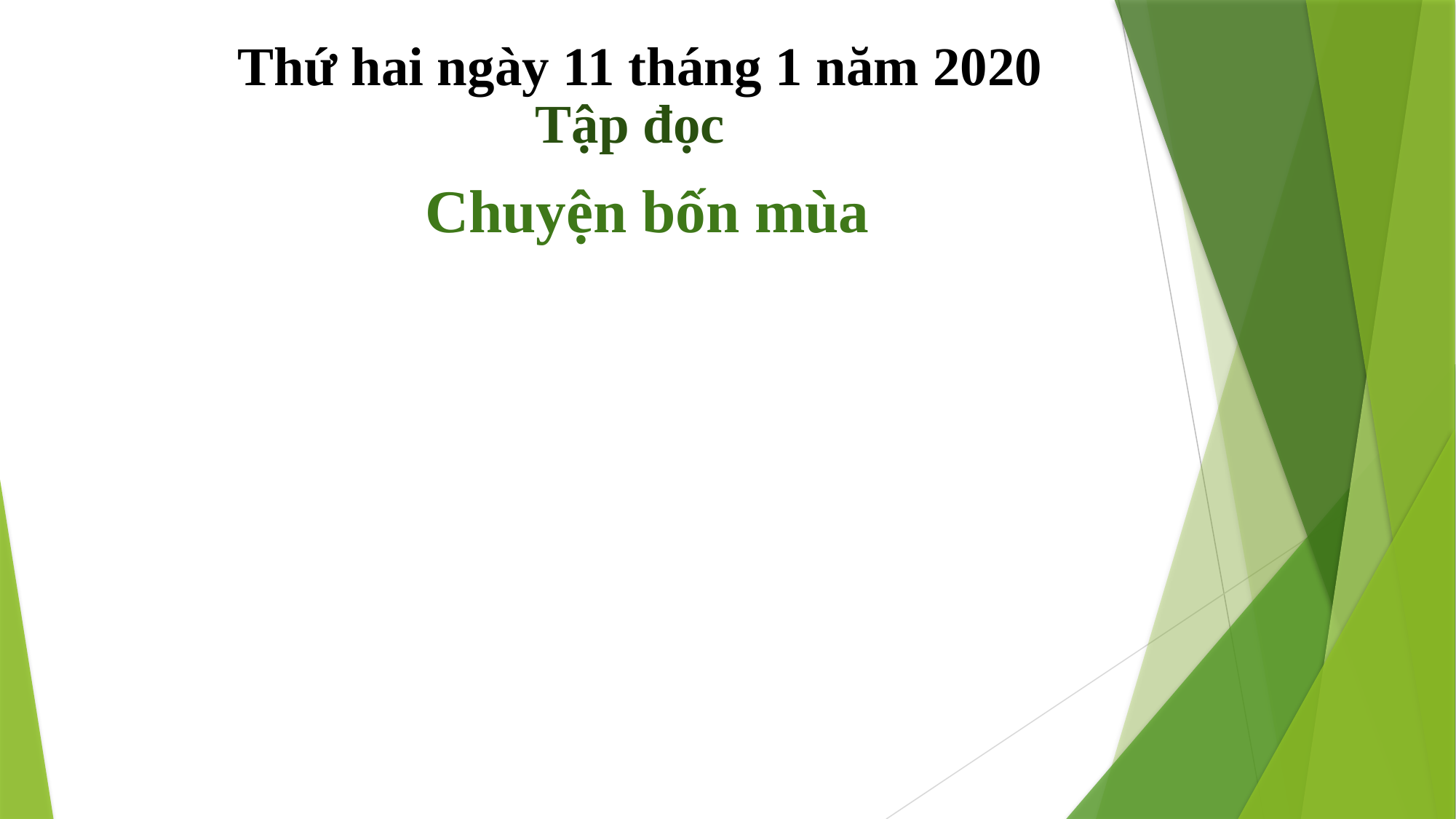

# Thứ hai ngày 11 tháng 1 năm 2020
Tập đọc
        Chuyện bốn mùa